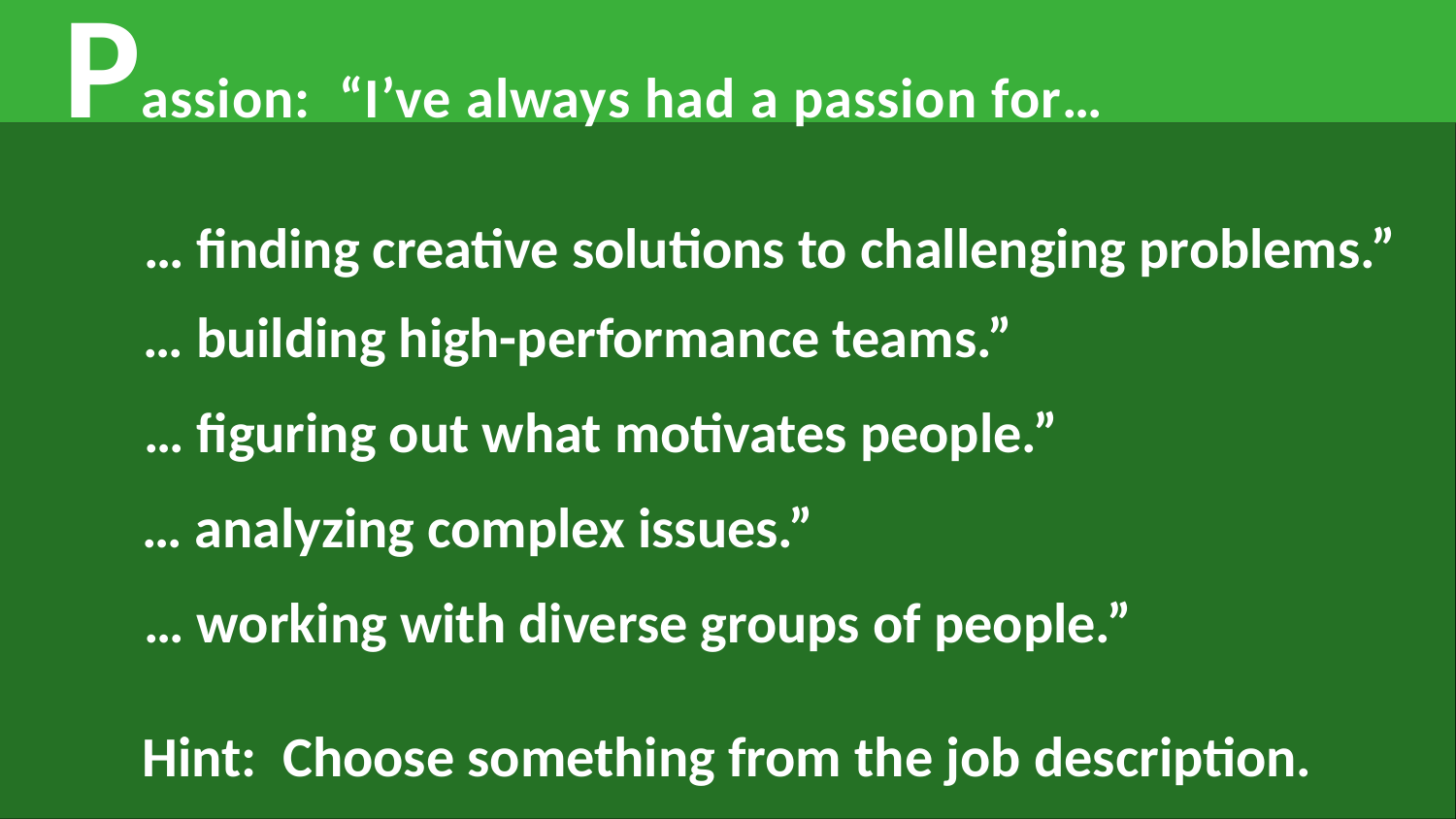

# Passion:  “I’ve always had a passion for…
… finding creative solutions to challenging problems.”
… building high-performance teams.”
… figuring out what motivates people.”
… analyzing complex issues.”
… working with diverse groups of people.”
Hint:  Choose something from the job description.